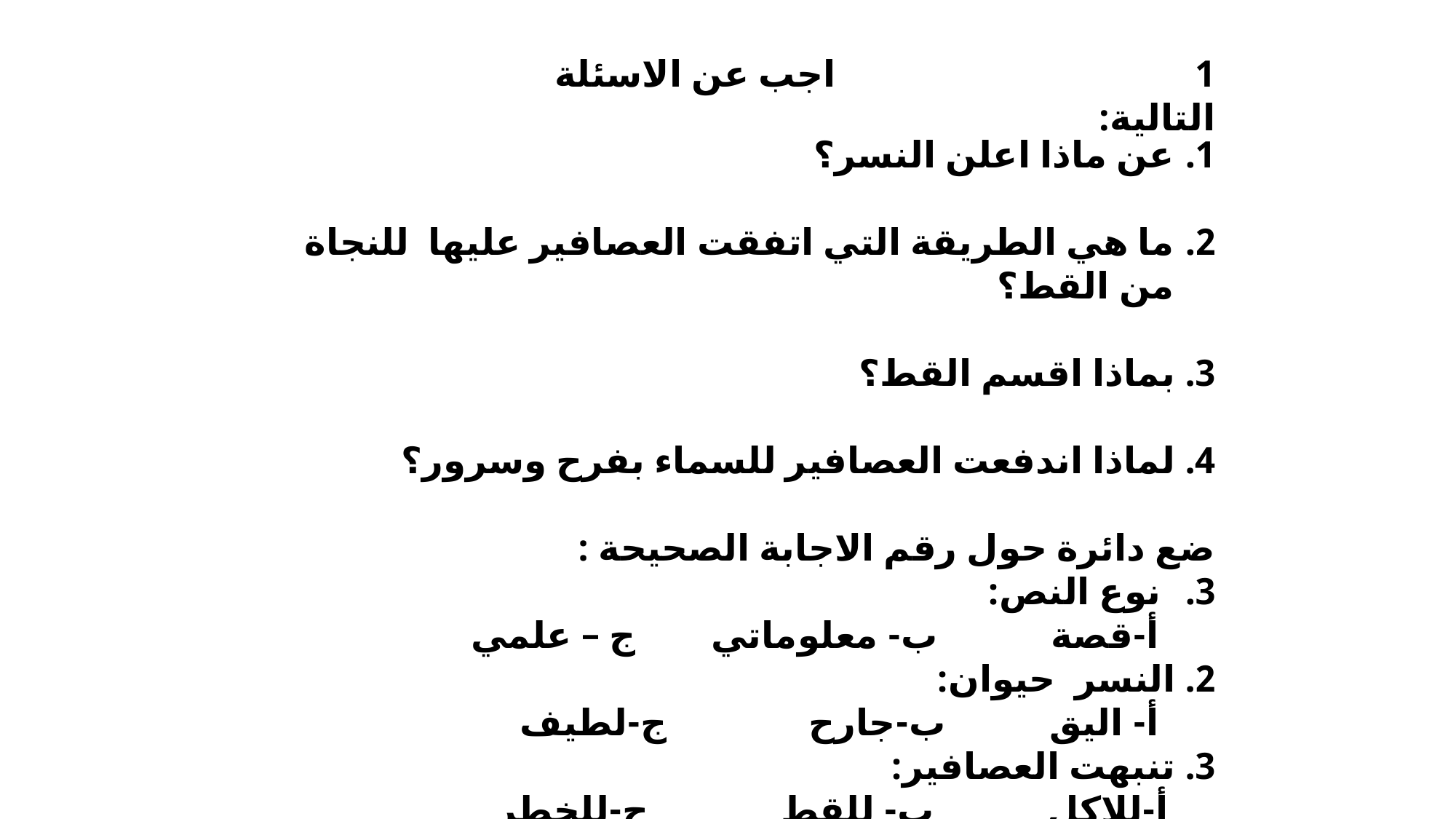

1                                      اجب عن الاسئلة التالية:
عن ماذا اعلن النسر؟

ما هي الطريقة التي اتفقت العصافير عليها  للنجاة من القط؟

3. بماذا اقسم القط؟

4. لماذا اندفعت العصافير للسماء بفرح وسرور؟

ضع دائرة حول رقم الاجابة الصحيحة :
نوع النص:
      أ-قصة            ب- معلوماتي        ج – علمي
2. النسر  حيوان:
      أ- اليق           ب-جارح               ج-لطيف
3. تنبهت العصافير:
     أ-للاكل            ب- للقط              ج-للخطر